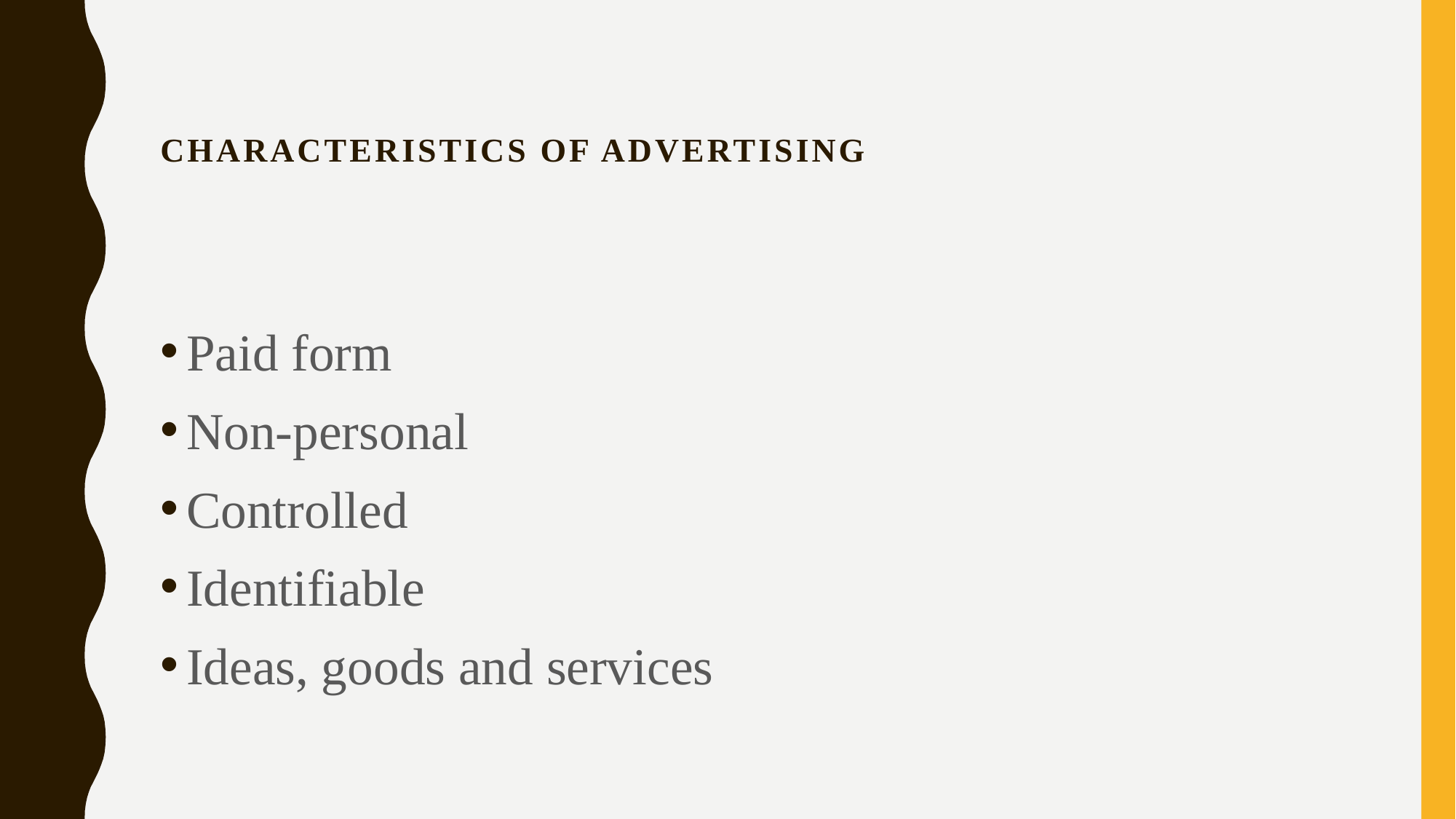

# Characteristics of Advertising
Paid form
Non-personal
Controlled
Identifiable
Ideas, goods and services